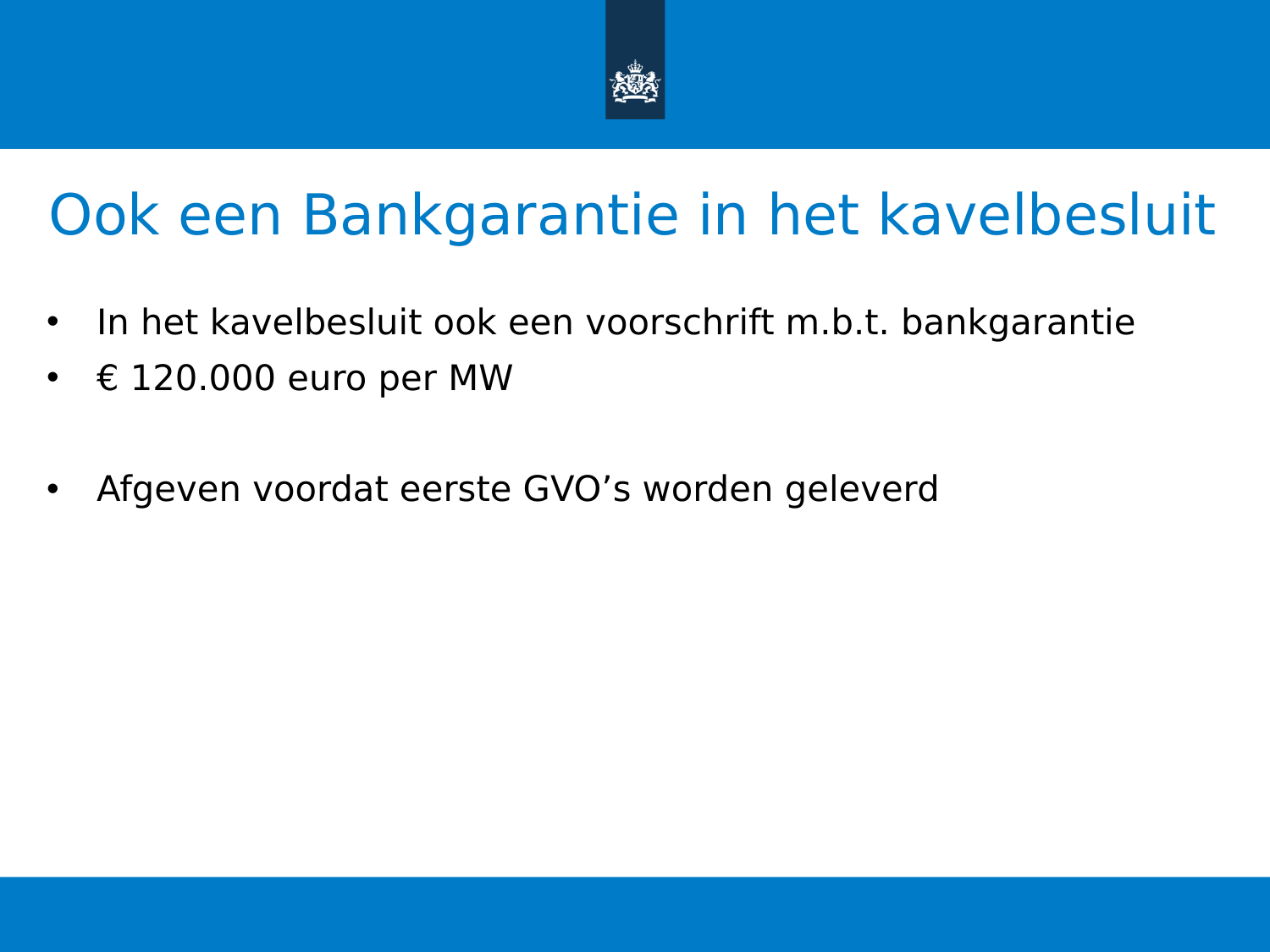

# Ook een Bankgarantie in het kavelbesluit
In het kavelbesluit ook een voorschrift m.b.t. bankgarantie
€ 120.000 euro per MW

Afgeven voordat eerste GVO’s worden geleverd